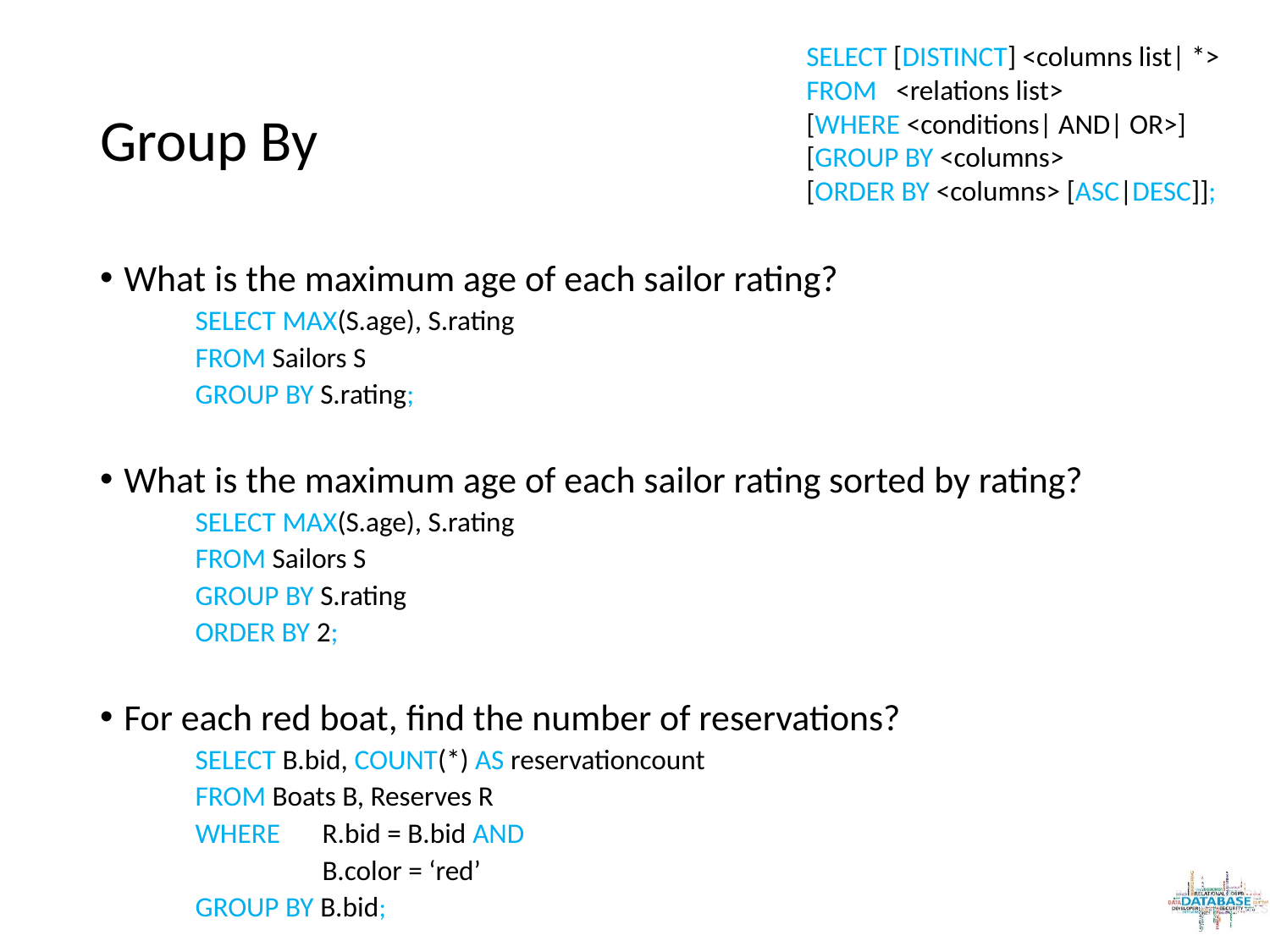

SELECT [DISTINCT] <columns list| *>
FROM   <relations list>
[WHERE <conditions| AND| OR>]
[GROUP BY <columns>
[ORDER BY <columns> [ASC|DESC]];

# Group By
What is the maximum age of each sailor rating?
SELECT MAX(S.age), S.rating
FROM Sailors S
GROUP BY S.rating;

What is the maximum age of each sailor rating sorted by rating?
SELECT MAX(S.age), S.rating
FROM Sailors S
GROUP BY S.rating
ORDER BY 2;

For each red boat, find the number of reservations?
SELECT B.bid, COUNT(*) AS reservationcount
FROM Boats B, Reserves R
WHERE 	R.bid = B.bid AND
	B.color = ‘red’
GROUP BY B.bid;